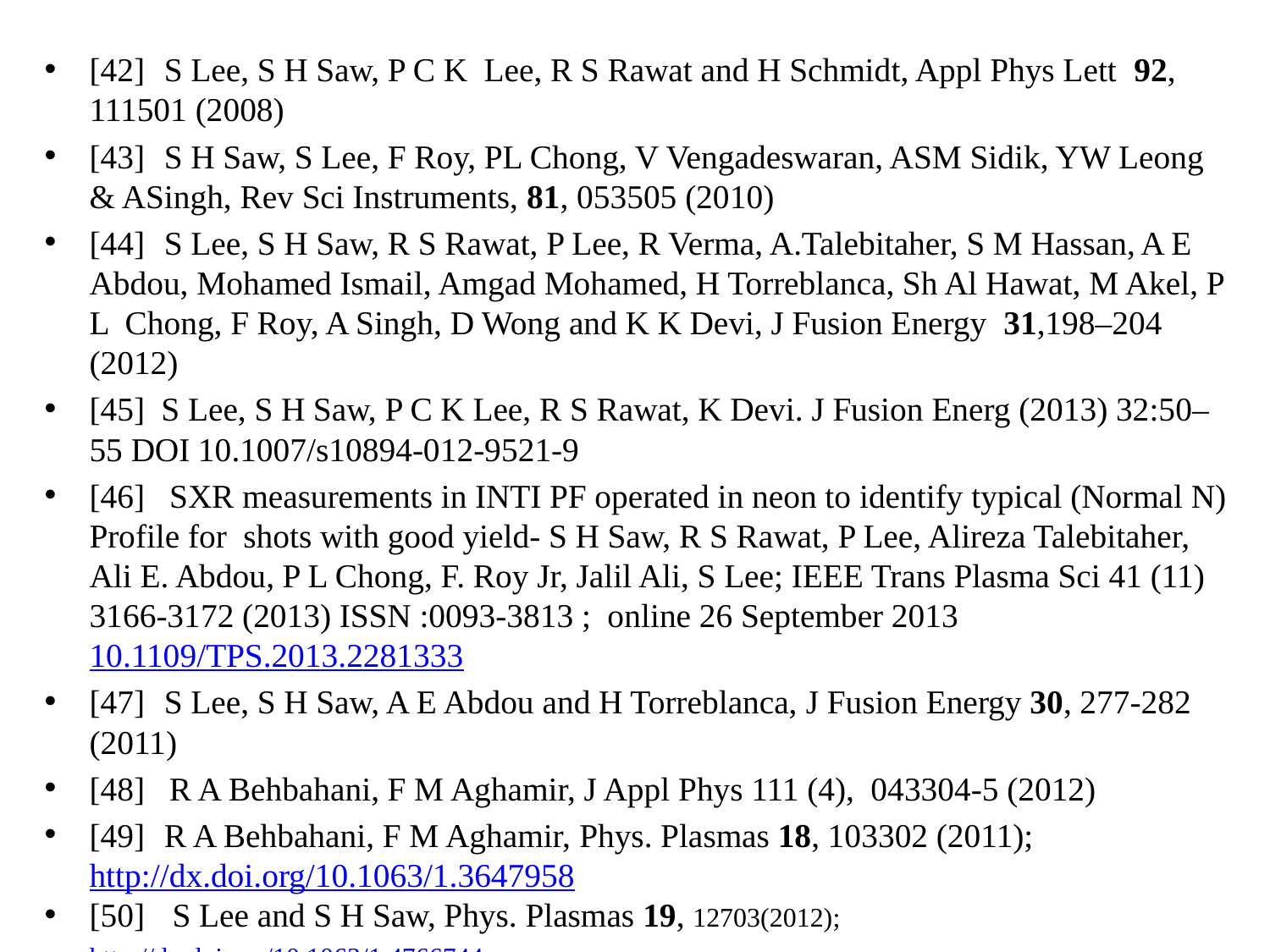

#
[42] 	S Lee, S H Saw, P C K  Lee, R S Rawat and H Schmidt, Appl Phys Lett  92, 111501 (2008)
[43] 	S H Saw, S Lee, F Roy, PL Chong, V Vengadeswaran, ASM Sidik, YW Leong & ASingh, Rev Sci Instruments, 81, 053505 (2010)
[44] 	S Lee, S H Saw, R S Rawat, P Lee, R Verma, A.Talebitaher, S M Hassan, A E  Abdou, Mohamed Ismail, Amgad Mohamed, H Torreblanca, Sh Al Hawat, M Akel, P L  Chong, F Roy, A Singh, D Wong and K K Devi, J Fusion Energy  31,198–204 (2012)
[45]  S Lee, S H Saw, P C K Lee, R S Rawat, K Devi. J Fusion Energ (2013) 32:50–55 DOI 10.1007/s10894-012-9521-9
[46]   SXR measurements in INTI PF operated in neon to identify typical (Normal N) Profile for  shots with good yield- S H Saw, R S Rawat, P Lee, Alireza Talebitaher, Ali E. Abdou, P L Chong, F. Roy Jr, Jalil Ali, S Lee; IEEE Trans Plasma Sci 41 (11) 3166-3172 (2013) ISSN :0093-3813 ;  online 26 September 2013 10.1109/TPS.2013.2281333
[47] 	S Lee, S H Saw, A E Abdou and H Torreblanca, J Fusion Energy 30, 277-282 (2011)
[48] 	 R A Behbahani, F M Aghamir, J Appl Phys 111 (4),  043304-5 (2012)
[49] 	R A Behbahani, F M Aghamir, Phys. Plasmas 18, 103302 (2011); http://dx.doi.org/10.1063/1.3647958
[50]	 S Lee and S H Saw, Phys. Plasmas 19, 12703(2012);  http://dx.doi.org/10.1063/1.4766744
[51] 	S Lee and S H Saw Phys. Plasmas 20, 062702 (2013); doi: 10.1063/1.4811650.